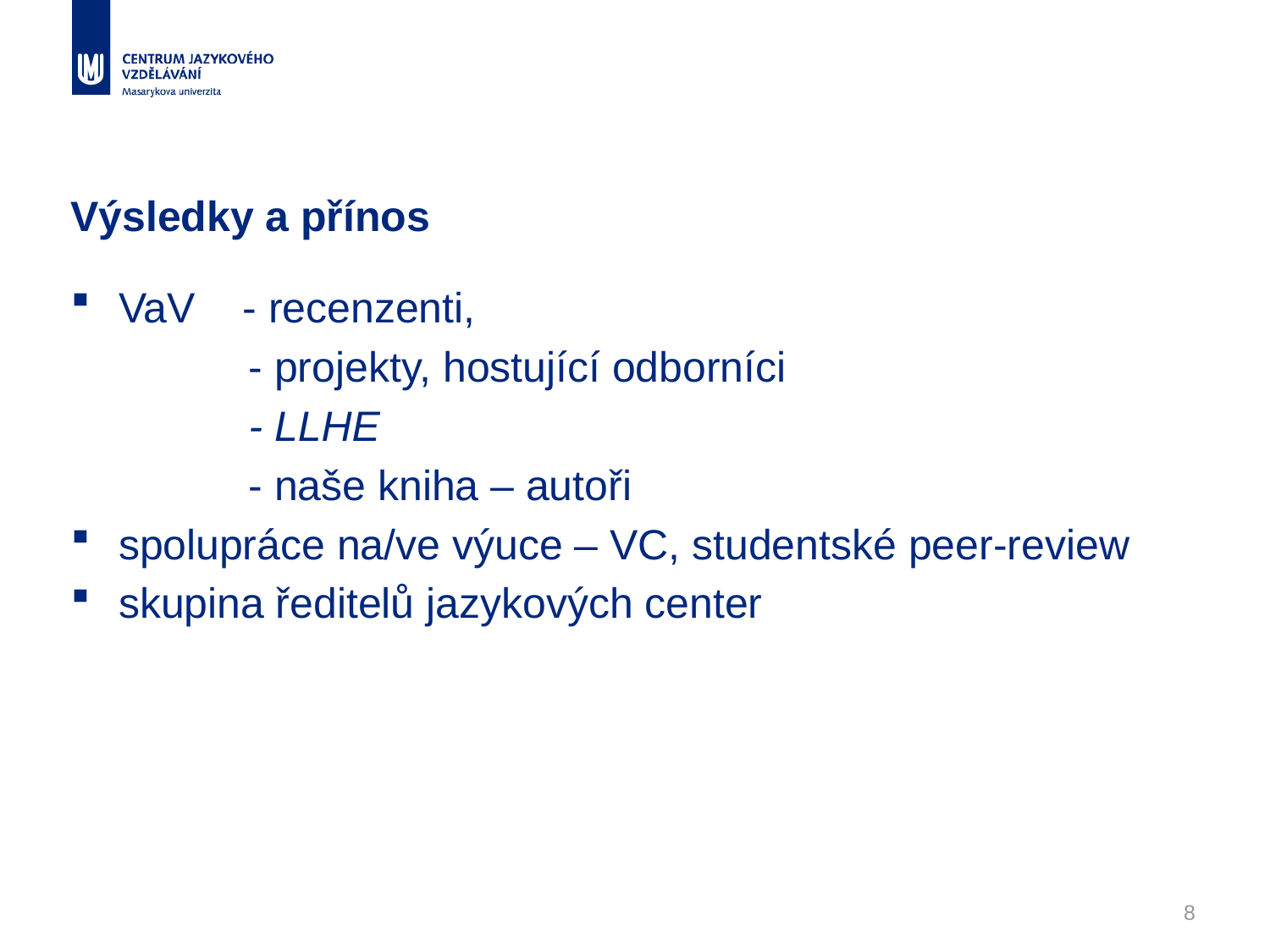

# Výsledky a přínos
VaV    - recenzenti,
               - projekty, hostující odborníci
               - LLHE
               - naše kniha – autoři
spolupráce na/ve výuce – VC, studentské peer-review
skupina ředitelů jazykových center

8